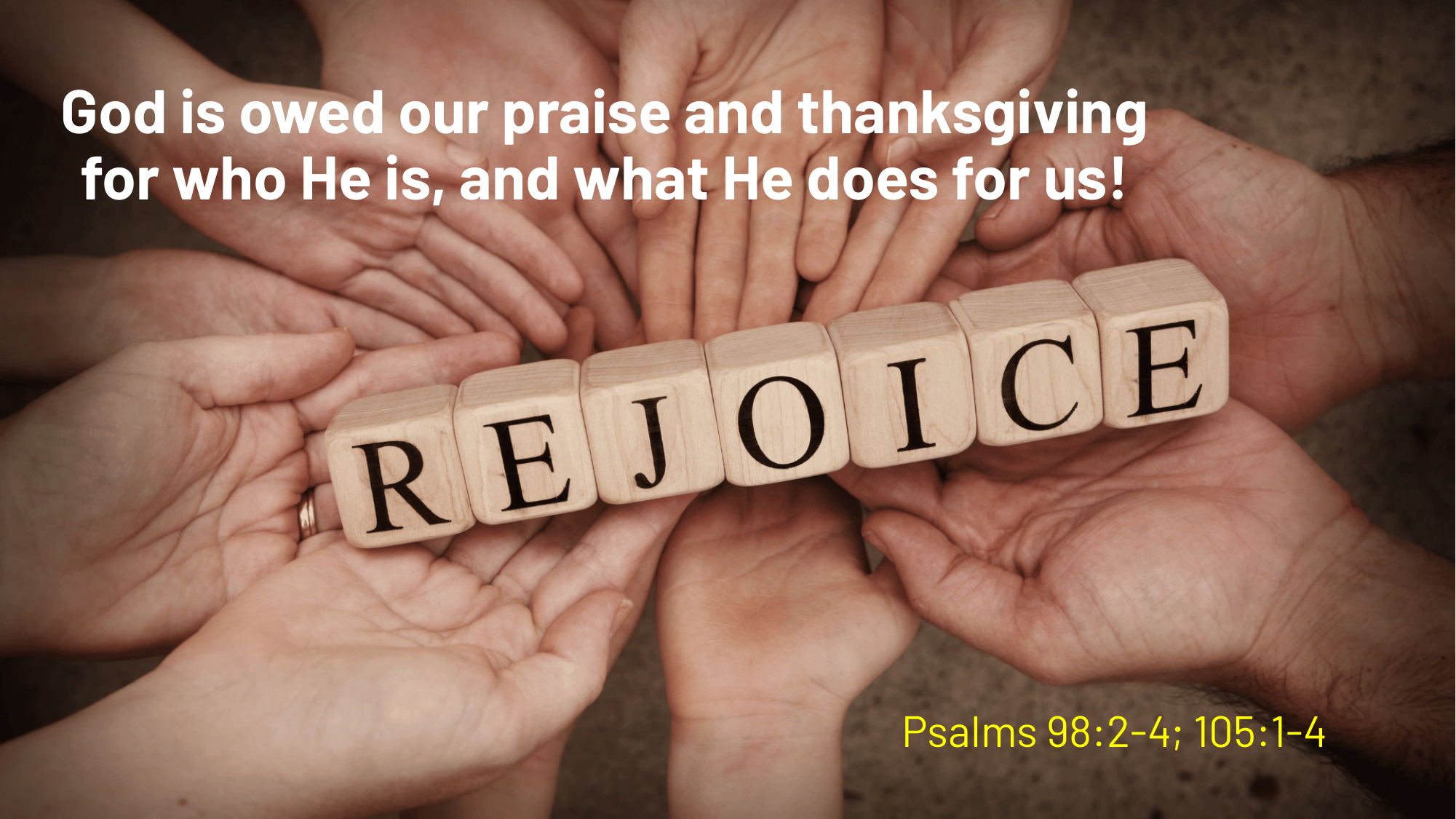

God is owed our praise and thanksgiving for who He is, and what He does for us!
# Psalms 98:2-4; 105:1-4